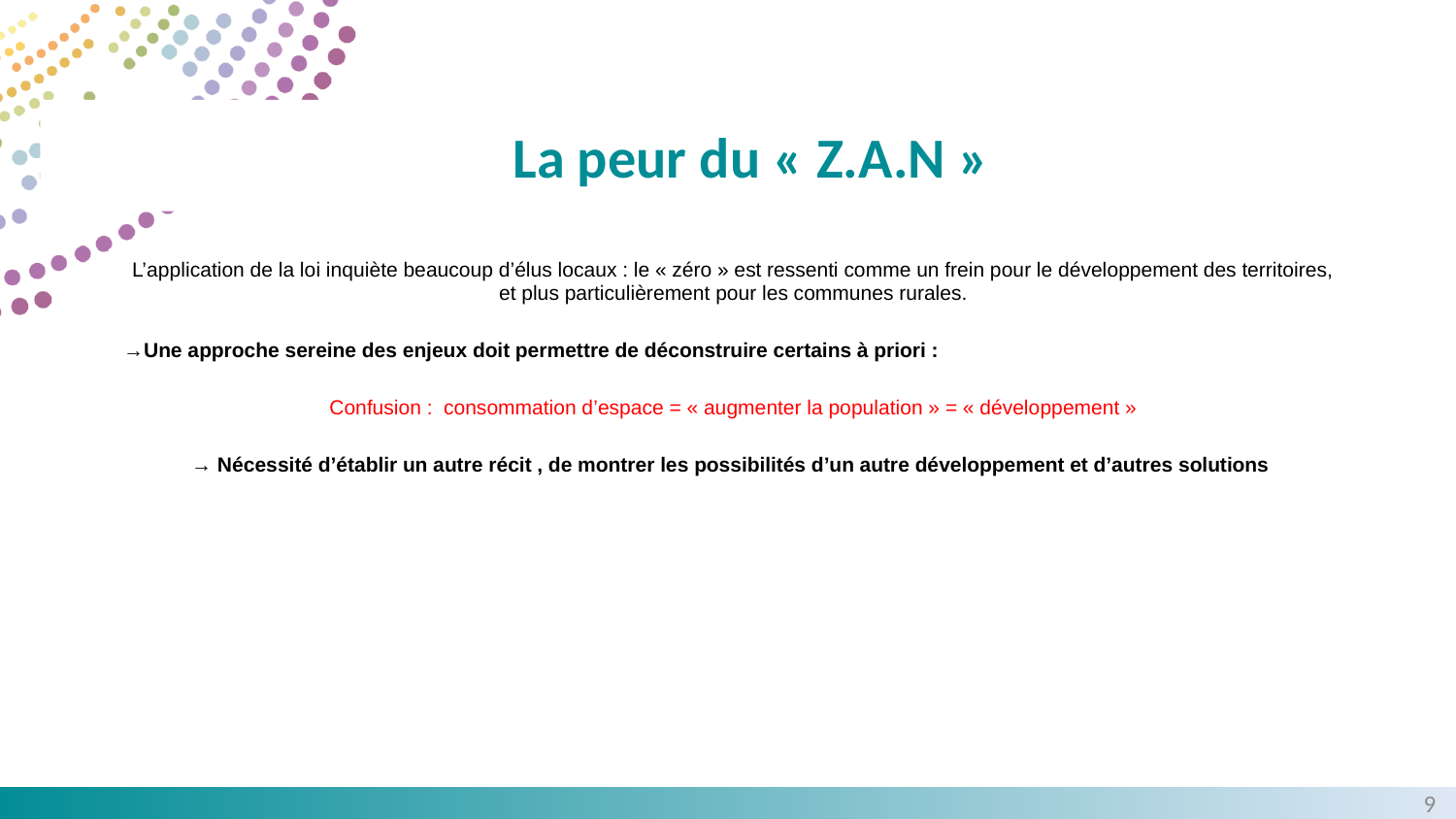

# La peur du « Z.A.N »
L’application de la loi inquiète beaucoup d’élus locaux : le « zéro » est ressenti comme un frein pour le développement des territoires, et plus particulièrement pour les communes rurales.

→Une approche sereine des enjeux doit permettre de déconstruire certains à priori :

Confusion :  consommation d’espace = « augmenter la population » = « développement »

→ Nécessité d’établir un autre récit , de montrer les possibilités d’un autre développement et d’autres solutions

9